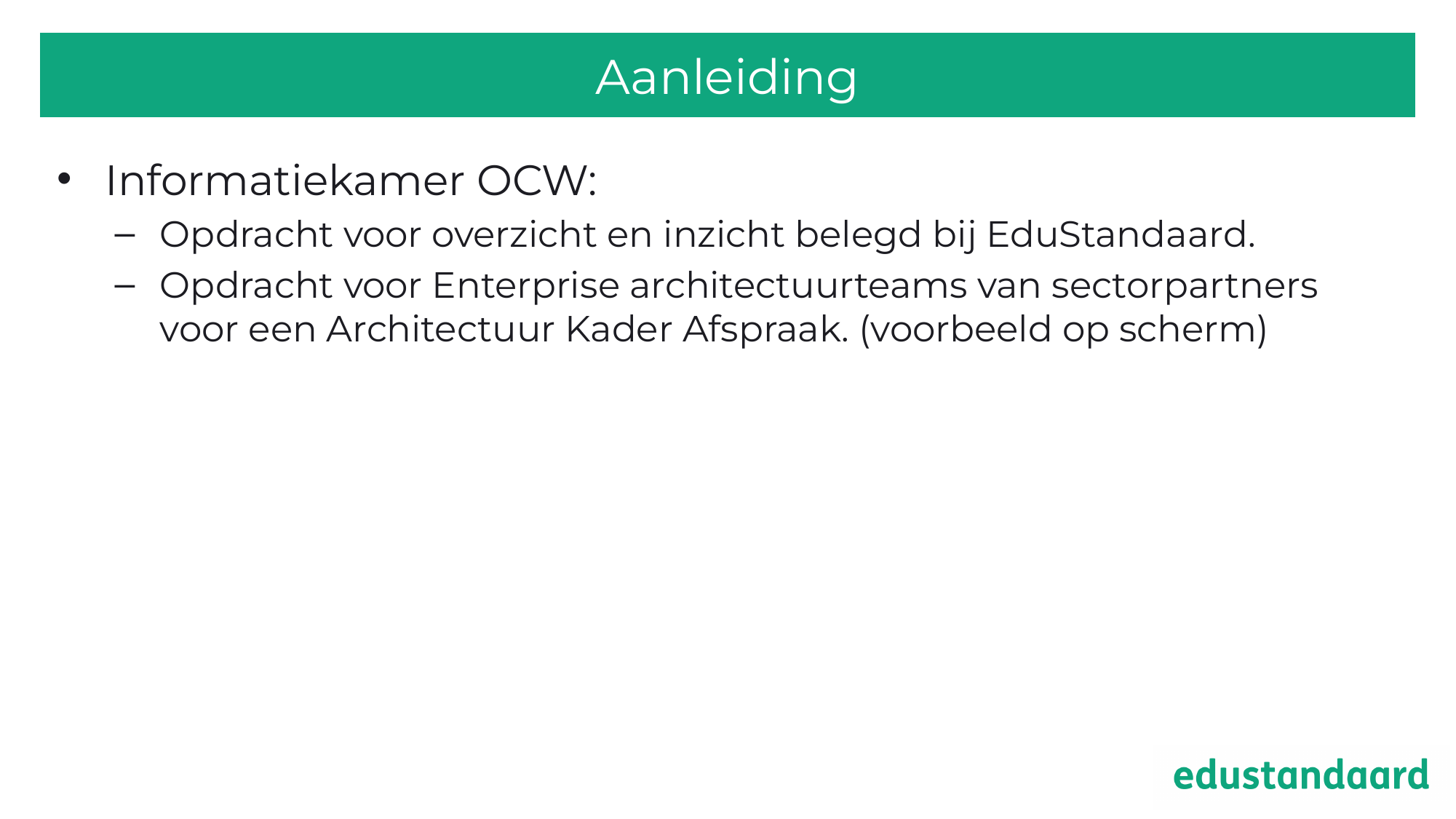

# Aanleiding
Informatiekamer OCW:
Opdracht voor overzicht en inzicht belegd bij EduStandaard.
Opdracht voor Enterprise architectuurteams van sectorpartners voor een Architectuur Kader Afspraak. (voorbeeld op scherm)